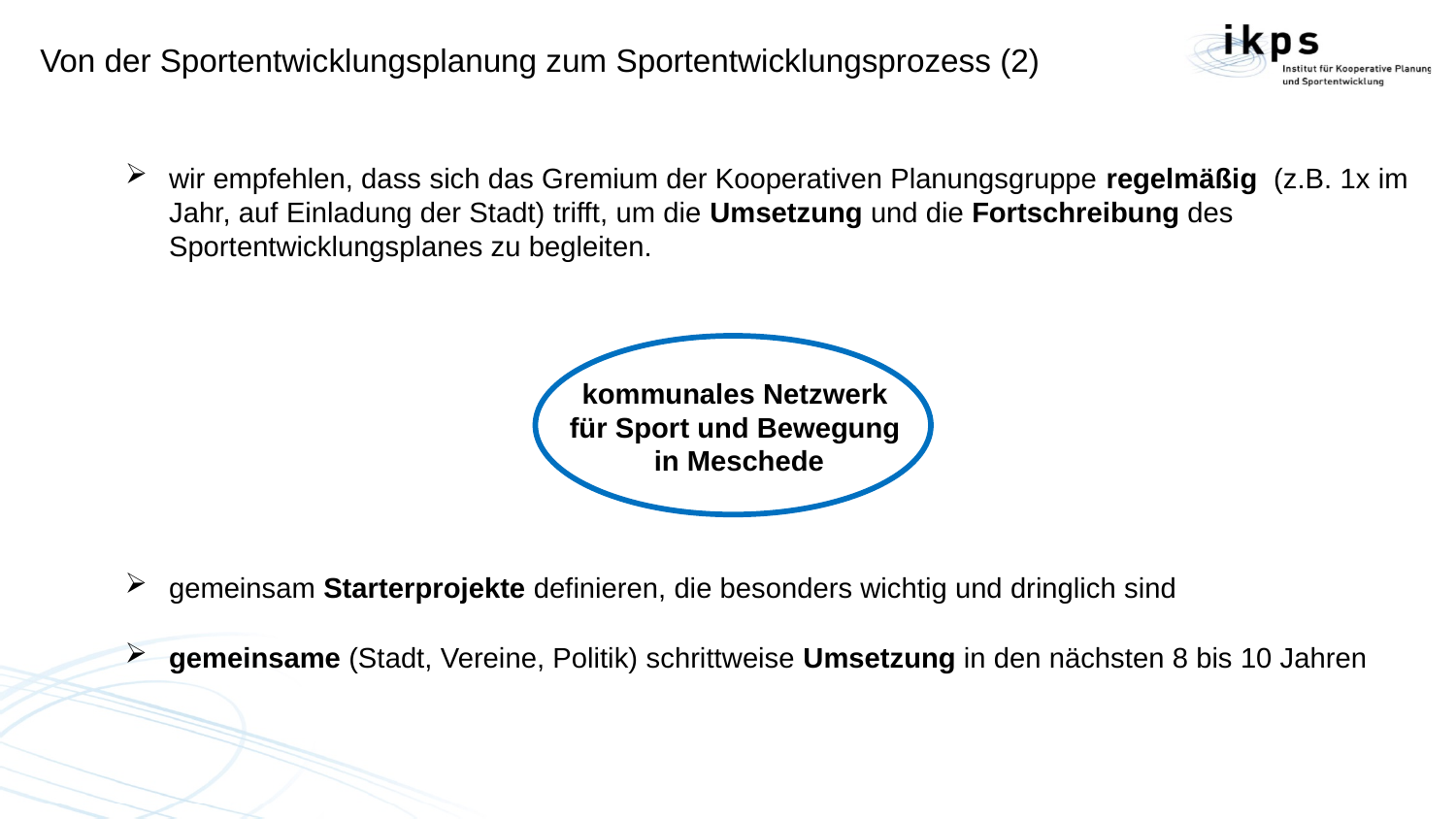

# Von der Sportentwicklungsplanung zum Sportentwicklungsprozess (2)

wir empfehlen, dass sich das Gremium der Kooperativen Planungsgruppe regelmäßig  (z.B. 1x im Jahr, auf Einladung der Stadt) trifft, um die Umsetzung und die Fortschreibung des Sportentwicklungsplanes zu begleiten.

kommunales Netzwerk
für Sport und Bewegung
 in Meschede
gemeinsam Starterprojekte definieren, die besonders wichtig und dringlich sind
gemeinsame (Stadt, Vereine, Politik) schrittweise Umsetzung in den nächsten 8 bis 10 Jahren